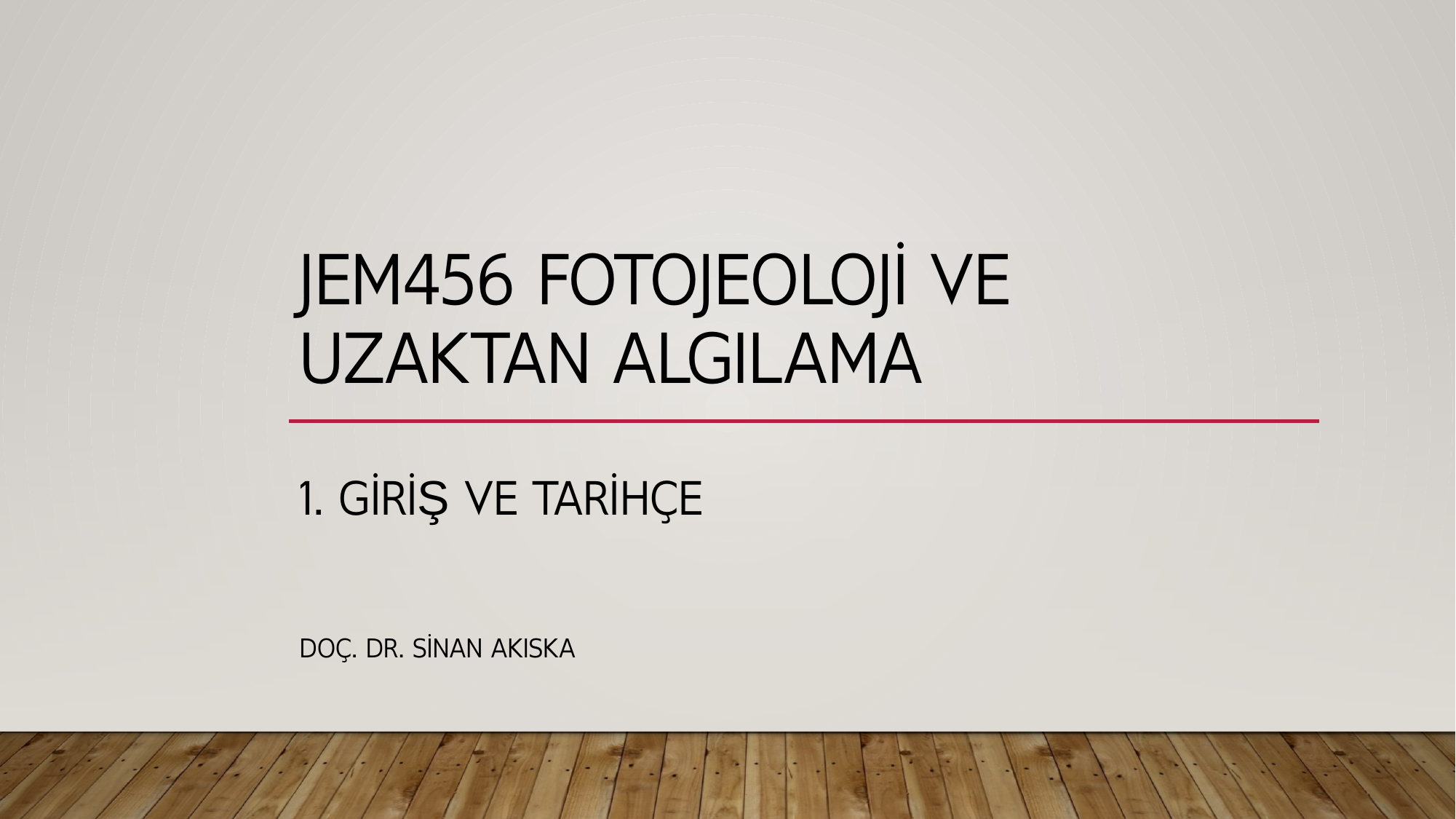

# JEM456 FOTOJEOLOJİ VE UZAKTAN ALGILAMA
1. GİRİŞ VE TARİHÇE
DOÇ. DR. SİNAN AKISKA